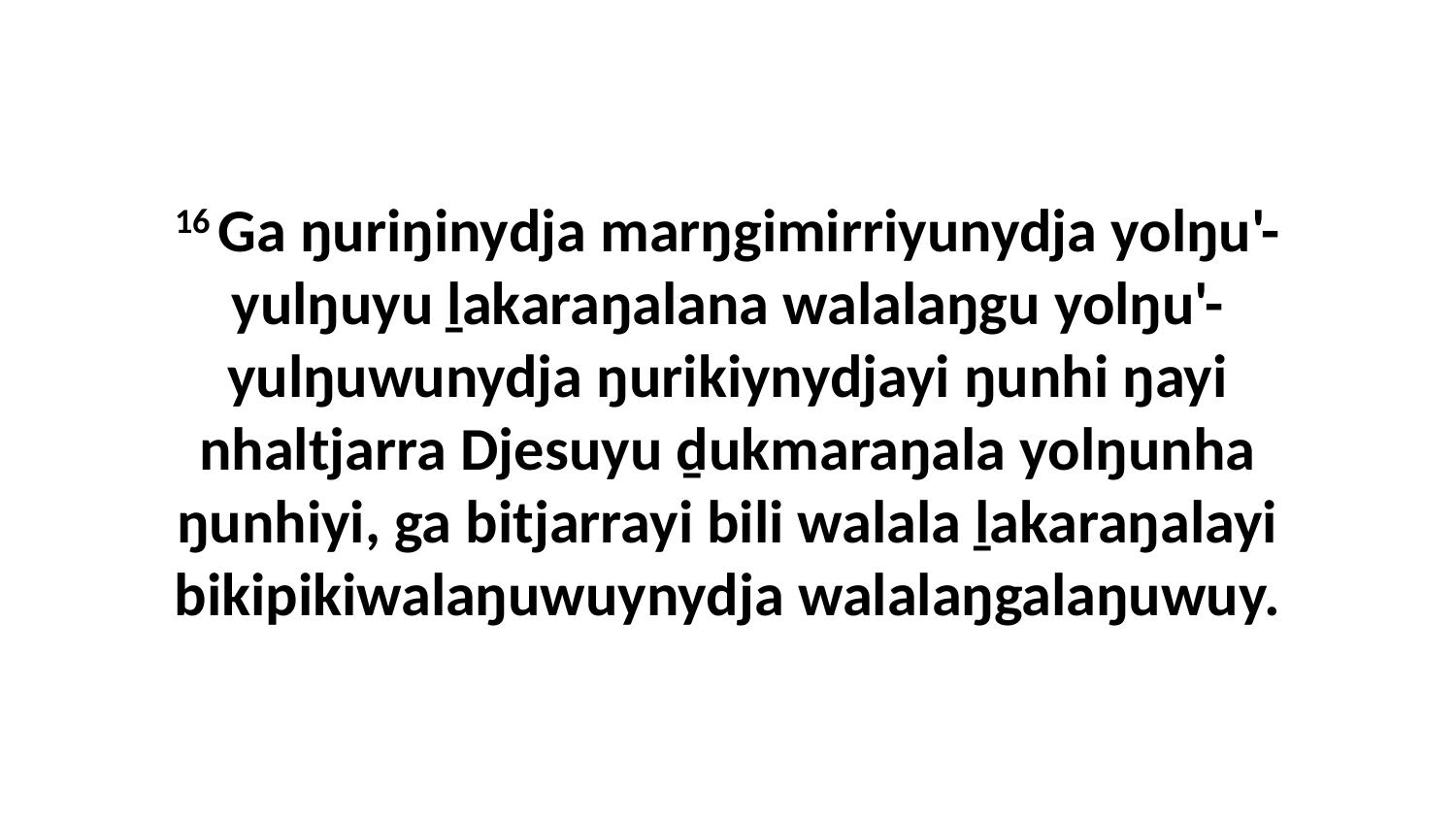

16 Ga ŋuriŋinydja marŋgimirriyunydja yolŋu'-yulŋuyu ḻakaraŋalana walalaŋgu yolŋu'-yulŋuwunydja ŋurikiynydjayi ŋunhi ŋayi nhaltjarra Djesuyu ḏukmaraŋala yolŋunha ŋunhiyi, ga bitjarrayi bili walala ḻakaraŋalayi bikipikiwalaŋuwuynydja walalaŋgalaŋuwuy.